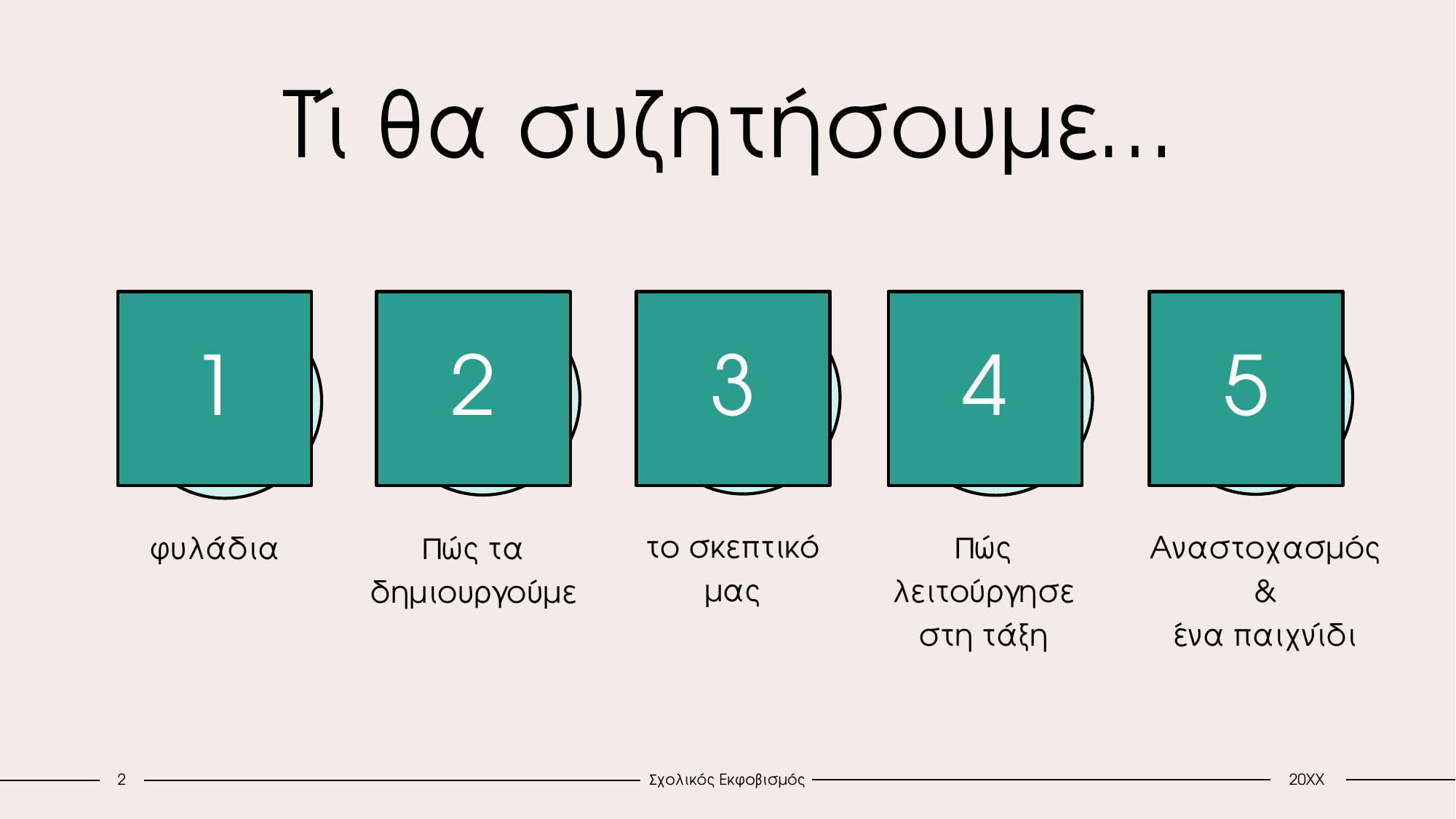

# Τί θα συζητήσουμε…
1
2
3
4
5
το σκεπτικό μας

Πώς λειτούργησε στη τάξη

Αναστοχασμός  &
ένα παιχνίδι

φυλάδια

Πώς τα δημιουργούμε

2
Σχολικός Εκφοβισμός
20XX